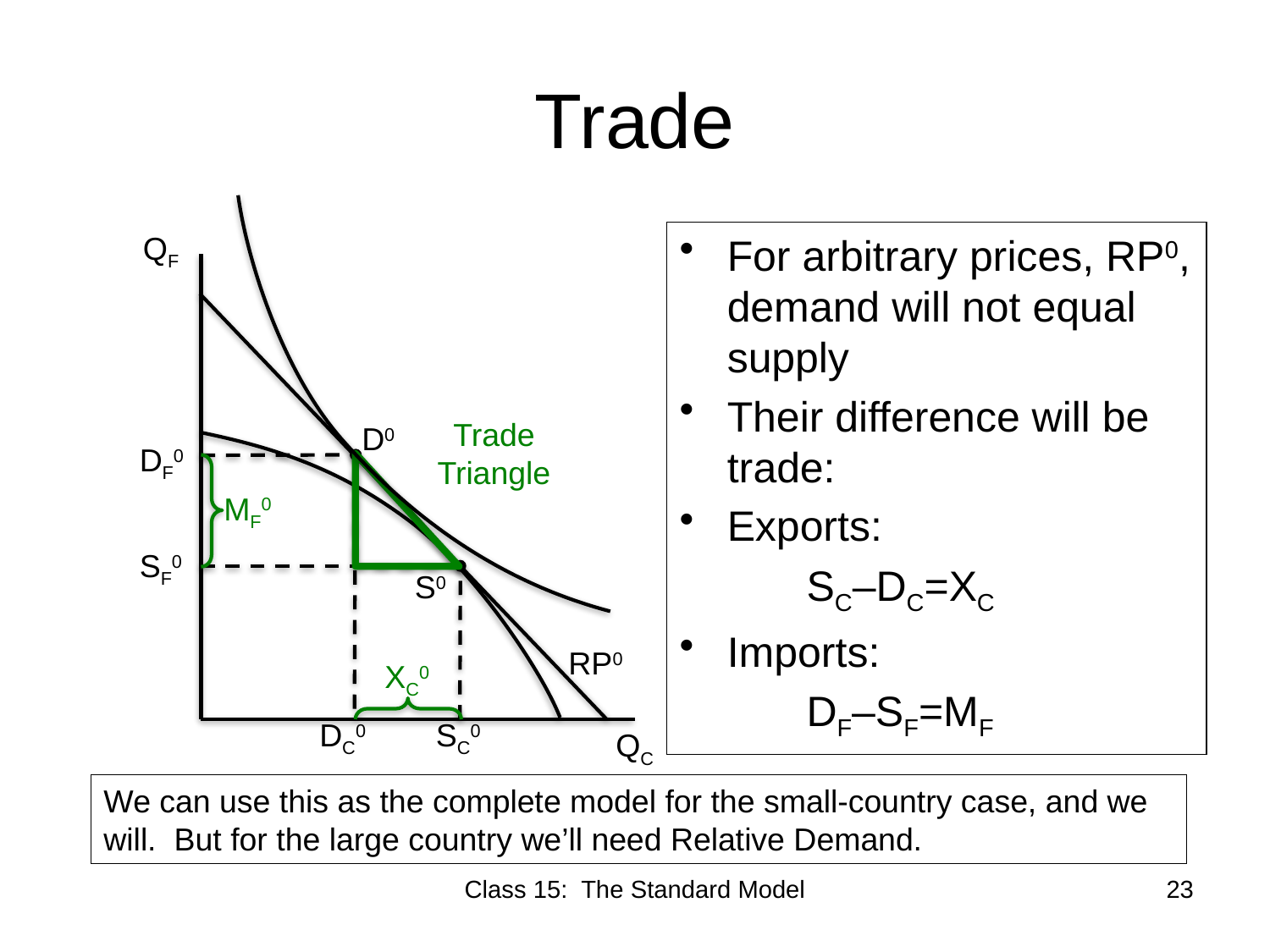

# Trade

QF

For arbitrary prices, RP0, demand will not equal supply
Their difference will be trade:
Exports:
	SC–DC=XC
Imports:
	DF–SF=MF

Trade Triangle
D0

DF0

MF0
SF0
S0

RP0
XC0

DC0
SC0
QC

We can use this as the complete model for the small-country case, and we will.  But for the large country we’ll need Relative Demand.
Class 15:  The Standard Model
23